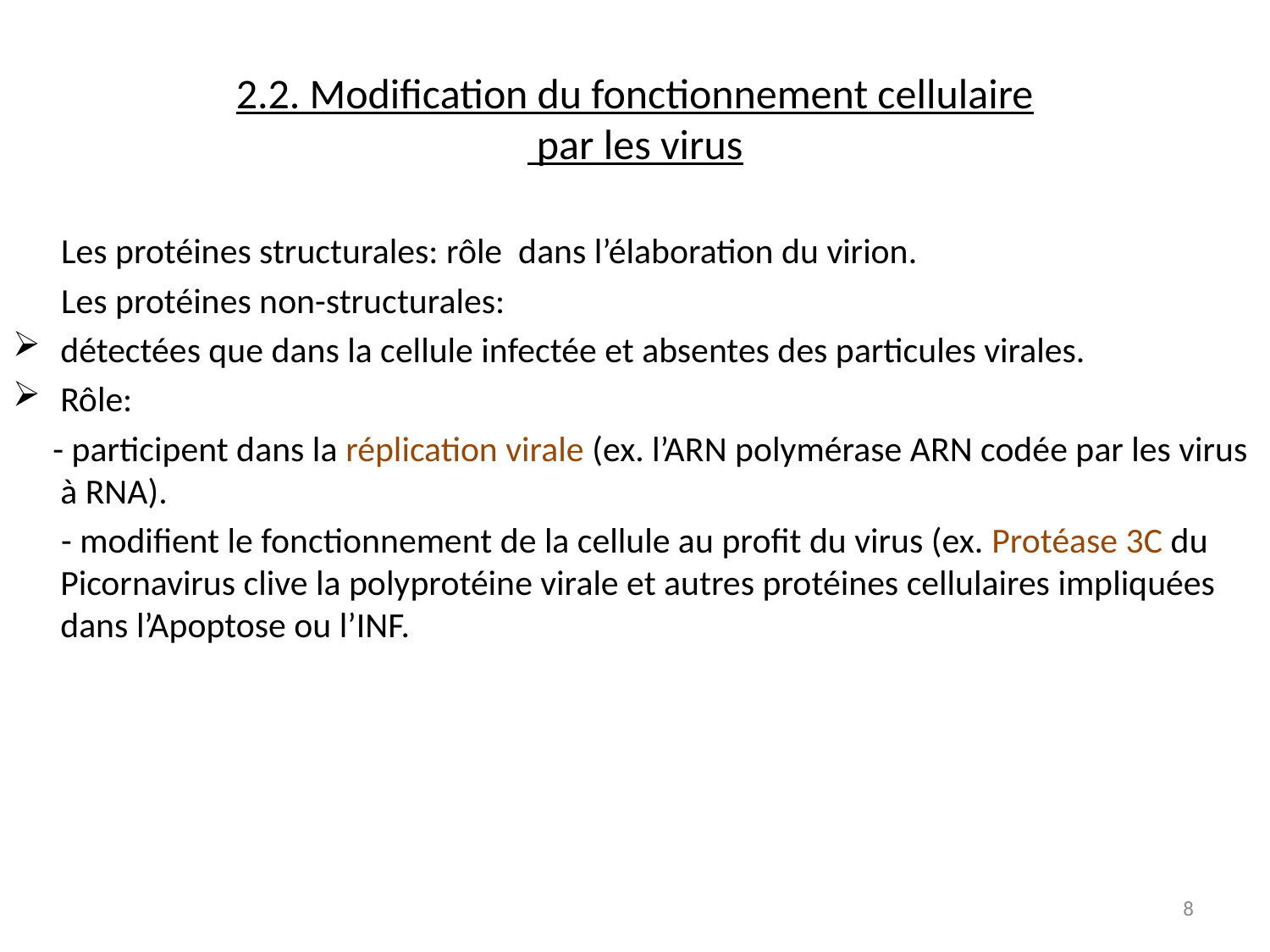

# 2.2. Modification du fonctionnement cellulaire par les virus
      Les protéines structurales: rôle  dans l’élaboration du virion.
      Les protéines non-structurales:
détectées que dans la cellule infectée et absentes des particules virales.
Rôle:
     - participent dans la réplication virale (ex. l’ARN polymérase ARN codée par les virus à RNA).
      - modifient le fonctionnement de la cellule au profit du virus (ex. Protéase 3C du Picornavirus clive la polyprotéine virale et autres protéines cellulaires impliquées dans l’Apoptose ou l’INF.

8